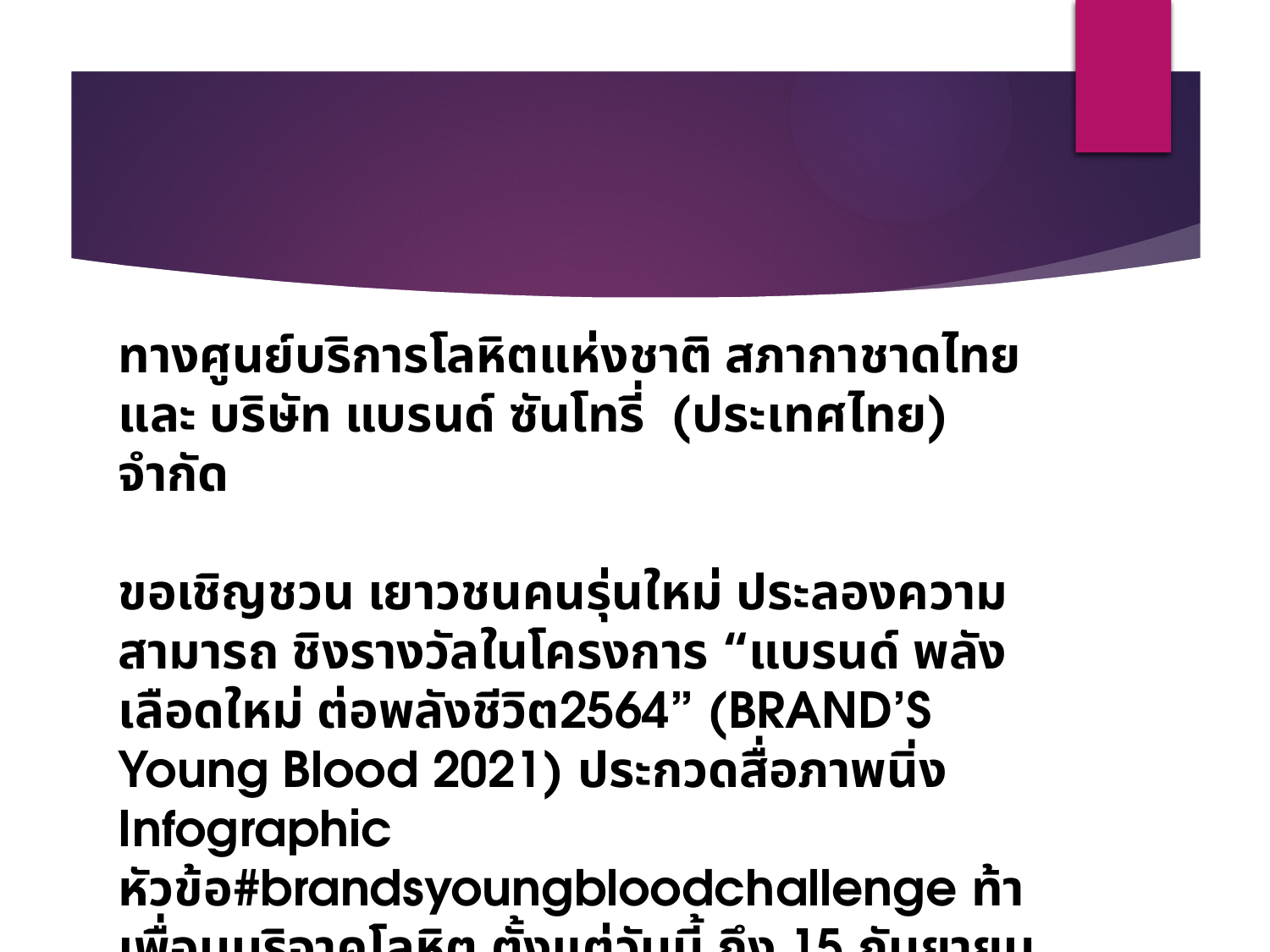

ทางศูนย์บริการโลหิตแห่งชาติ สภากาชาดไทยและ บริษัท แบรนด์ ซันโทรี่  (ประเทศไทย) จำกัด

ขอเชิญชวน เยาวชนคนรุ่นใหม่ ประลองความสามารถ ชิงรางวัลในโครงการ “แบรนด์ พลังเลือดใหม่ ต่อพลังชีวิต2564” (BRAND’S Young Blood 2021) ประกวดสื่อภาพนิ่ง Infographic หัวข้อ#brandsyoungbloodchallenge ท้าเพื่อนบริจาคโลหิต ตั้งแต่วันนี้ ถึง 15 กันยายน 2564

สอบถามรายละเอียดเพิ่มเติมได้ที่ ฝ่ายประชาสัมพันธ์และจัดหาผู้บริจาคโลหิต

โทรศัพท์ 02 255 4567, 02 263 9600 ต่อ 1752, 1753